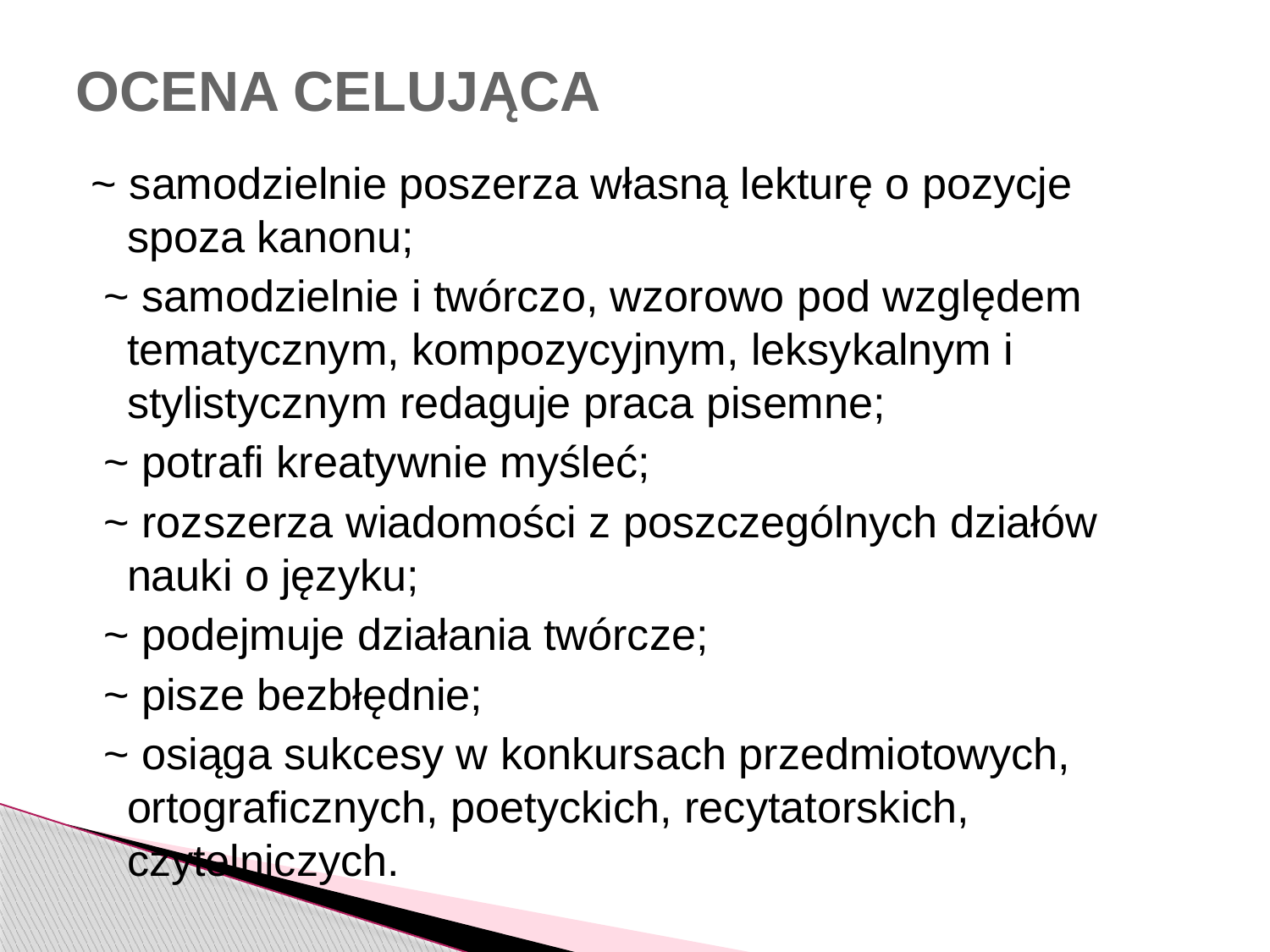

# OCENA CELUJĄCA
~ samodzielnie poszerza własną lekturę o pozycje spoza kanonu;
 ~ samodzielnie i twórczo, wzorowo pod względem tematycznym, kompozycyjnym, leksykalnym i stylistycznym redaguje praca pisemne;
 ~ potrafi kreatywnie myśleć;
 ~ rozszerza wiadomości z poszczególnych działów nauki o języku;
 ~ podejmuje działania twórcze;
 ~ pisze bezbłędnie;
 ~ osiąga sukcesy w konkursach przedmiotowych, ortograficznych, poetyckich, recytatorskich, czytelniczych.